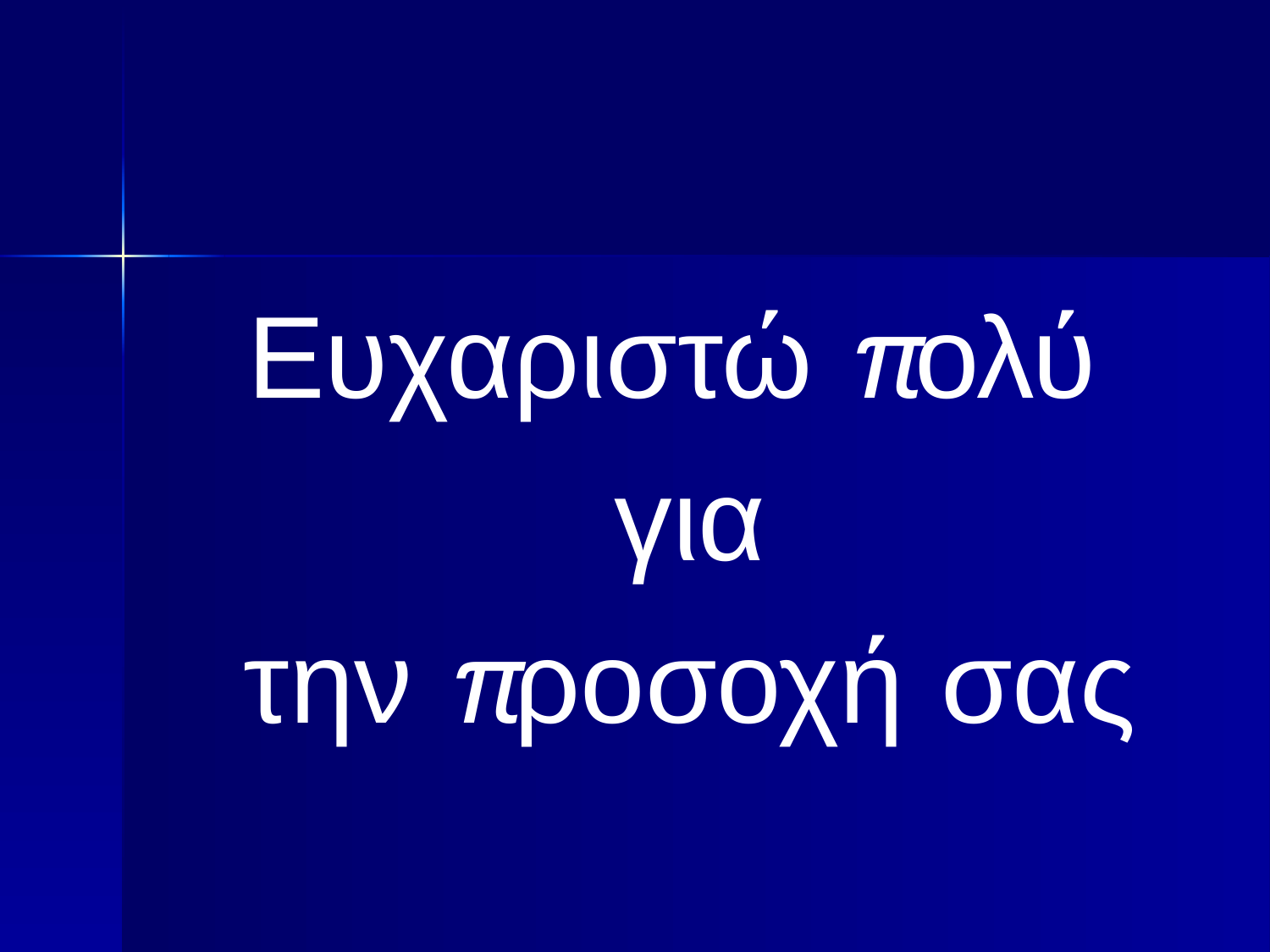

#
Ευχαριστώ πολύ
 για
 την προσοχή σας